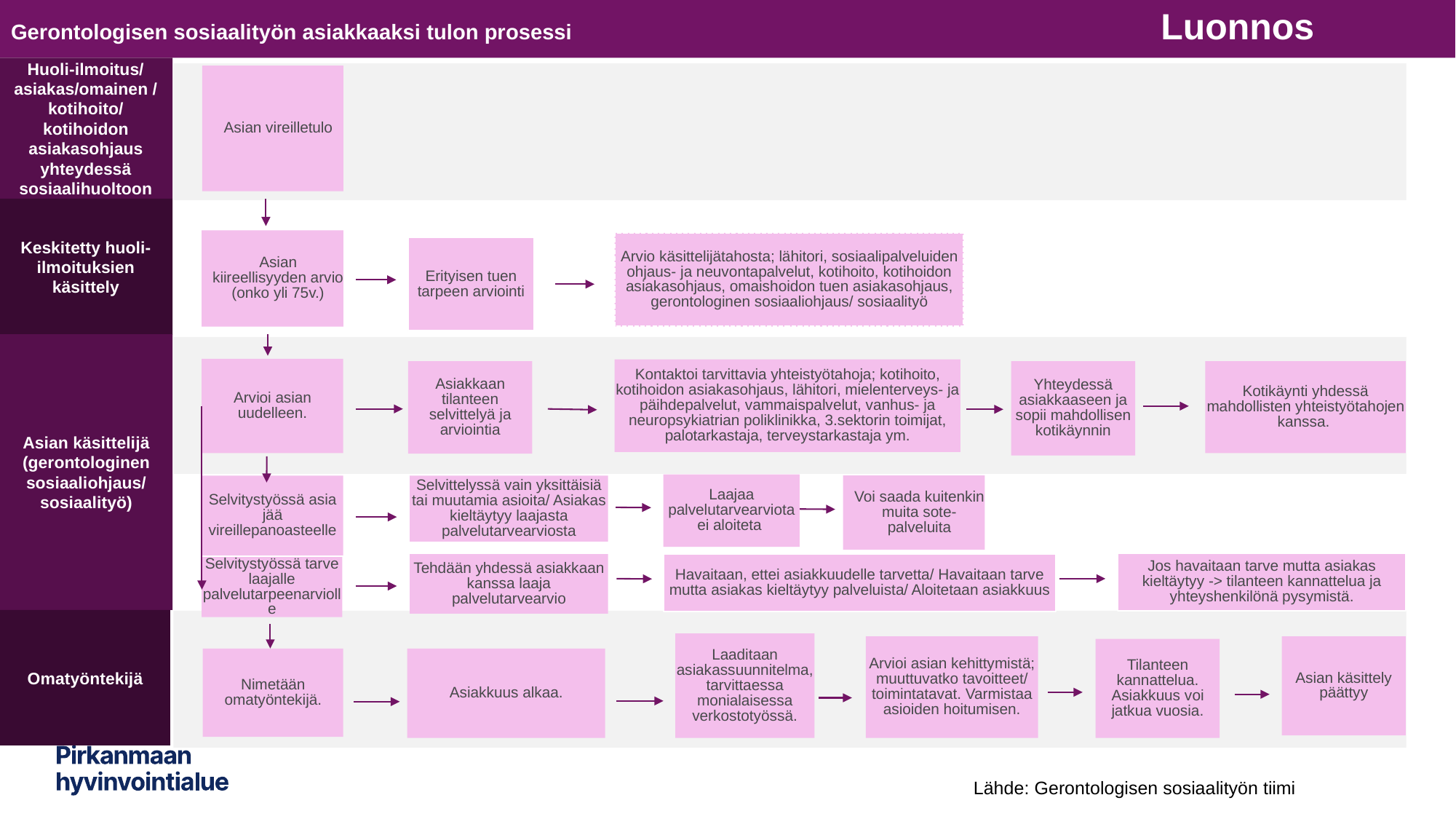

Gerontologisen sosiaalityön asiakkaaksi tulon prosessi                                                                                                  Luonnos
Huoli-ilmoitus/ asiakas/omainen /kotihoito/ kotihoidon asiakasohjaus yhteydessä sosiaalihuoltoon

Asian vireilletulo
Keskitetty huoli-ilmoituksien käsittely
Asian kiireellisyyden arvio (onko yli 75v.)
Arvio käsittelijätahosta; lähitori, sosiaalipalveluiden ohjaus- ja neuvontapalvelut, kotihoito, kotihoidon asiakasohjaus, omaishoidon tuen asiakasohjaus, gerontologinen sosiaaliohjaus/ sosiaalityö
Erityisen tuen tarpeen arviointi
Asian käsittelijä (gerontologinen sosiaaliohjaus/ sosiaalityö)
Arvioi asian uudelleen.
Kontaktoi tarvittavia yhteistyötahoja; kotihoito, kotihoidon asiakasohjaus, lähitori, mielenterveys- ja päihdepalvelut, vammaispalvelut, vanhus- ja neuropsykiatrian poliklinikka, 3.sektorin toimijat, palotarkastaja, terveystarkastaja ym.
Asiakkaan tilanteen selvittelyä ja arviointia
Kotikäynti yhdessä mahdollisten yhteistyötahojen kanssa.
Yhteydessä asiakkaaseen ja sopii mahdollisen kotikäynnin

Laajaa palvelutarvearviota ei aloiteta
Selvitystyössä asia jää vireillepanoasteelle
Selvittelyssä vain yksittäisiä tai muutamia asioita/ Asiakas kieltäytyy laajasta palvelutarvearviosta
Voi saada kuitenkin muita sote-palveluita
Jos havaitaan tarve mutta asiakas kieltäytyy -> tilanteen kannattelua ja yhteyshenkilönä pysymistä.
Tehdään yhdessä asiakkaan kanssa laaja palvelutarvearvio
Havaitaan, ettei asiakkuudelle tarvetta/ Havaitaan tarve mutta asiakas kieltäytyy palveluista/ Aloitetaan asiakkuus
Selvitystyössä tarve laajalle palvelutarpeenarviolle
Omatyöntekijä
Laaditaan asiakassuunnitelma, tarvittaessa monialaisessa verkostotyössä.
Asian käsittely päättyy
Arvioi asian kehittymistä; muuttuvatko tavoitteet/ toimintatavat. Varmistaa asioiden hoitumisen.
Tilanteen kannattelua. Asiakkuus voi jatkua vuosia.
Asiakkuus alkaa.
Nimetään omatyöntekijä.
Lähde: Gerontologisen sosiaalityön tiimi